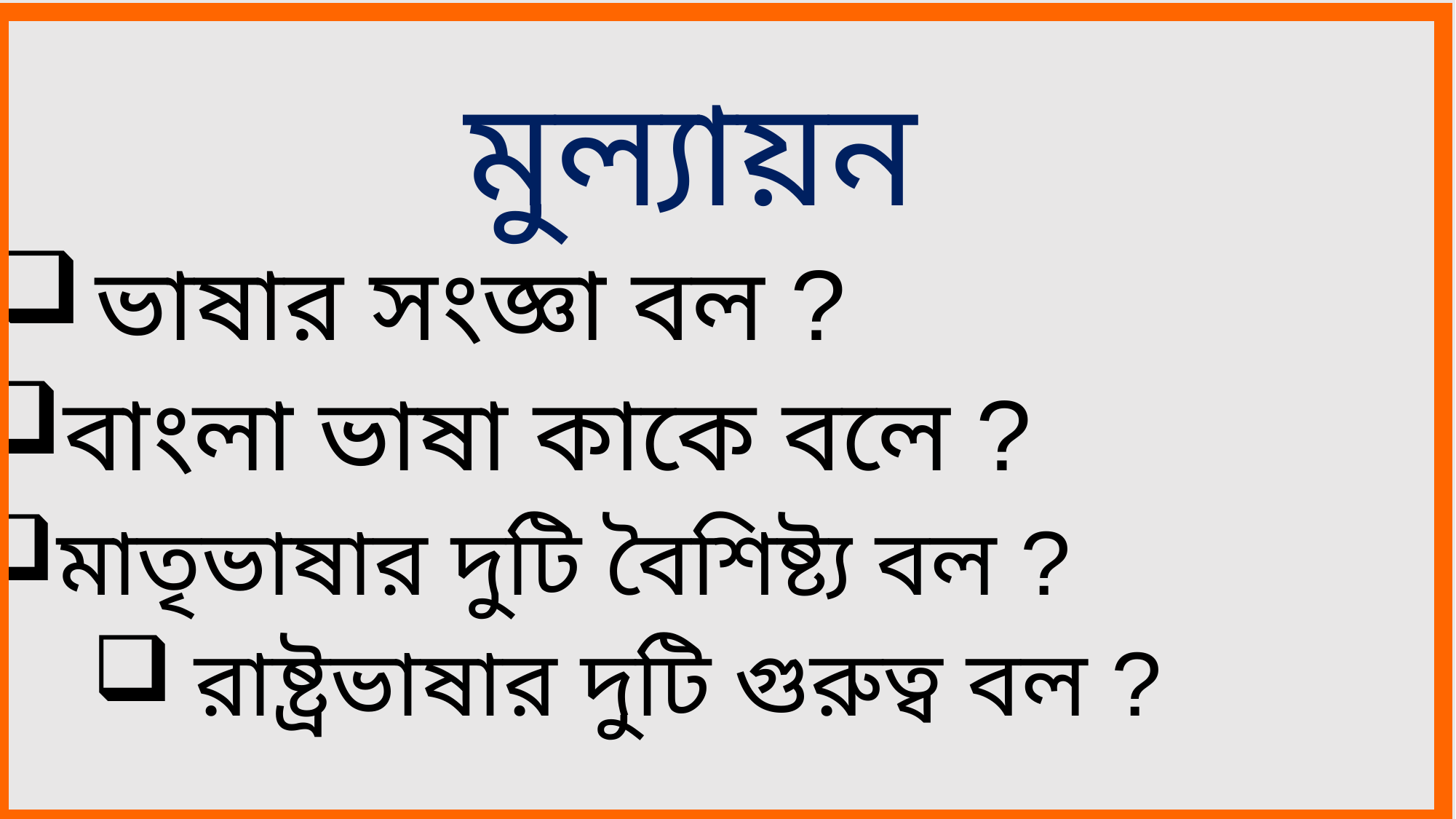

মুল্যায়ন
ভাষার সংজ্ঞা বল ?
বাংলা ভাষা কাকে বলে ?
মাতৃভাষার দুটি বৈশিষ্ট্য বল ?
রাষ্ট্রভাষার দুটি গুরুত্ব বল ?